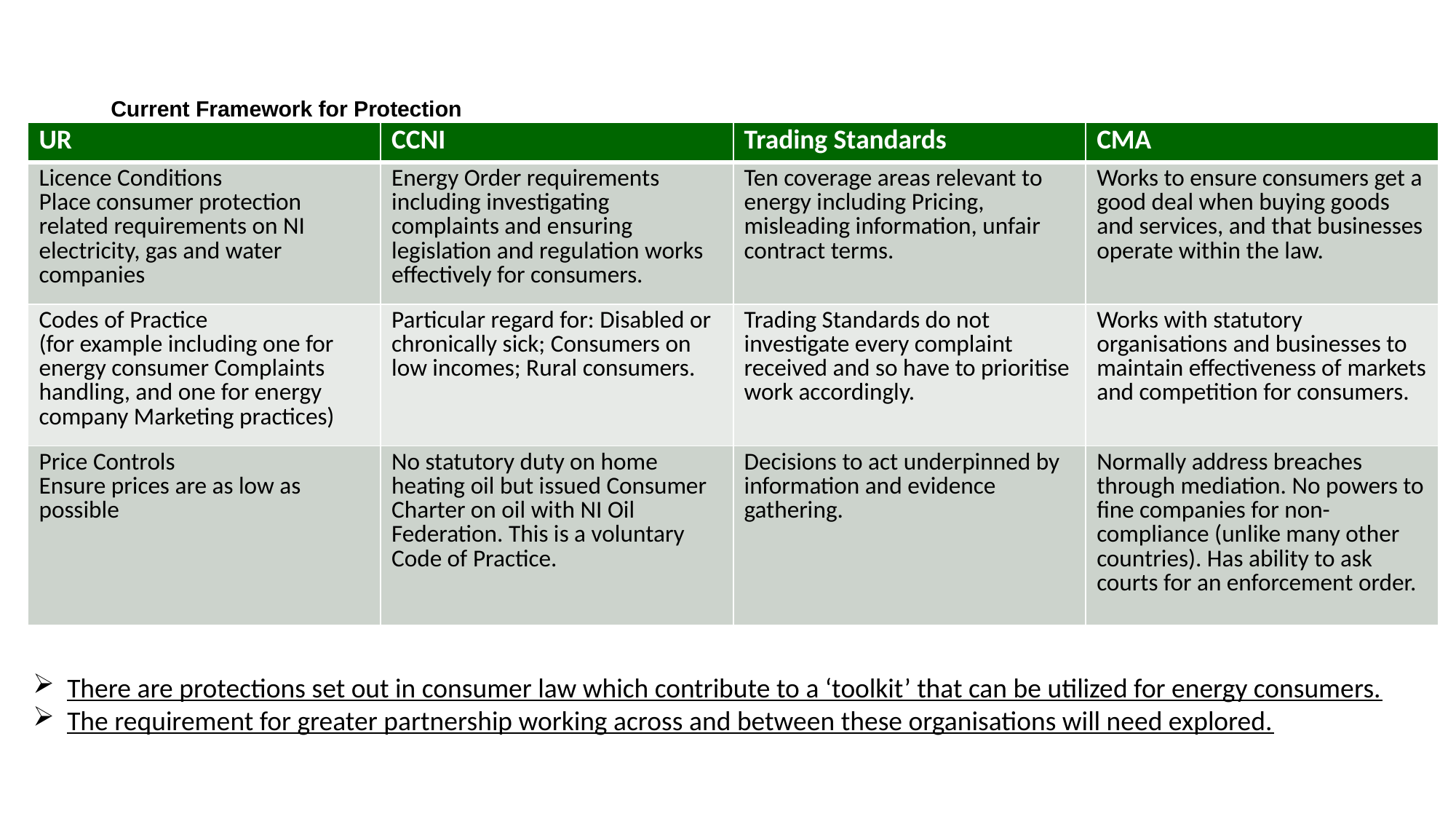

# Current Framework for Protection
| UR | CCNI | Trading Standards | CMA |
| --- | --- | --- | --- |
| Licence Conditions Place consumer protection related requirements on NI electricity, gas and water companies | Energy Order requirements including investigating complaints and ensuring legislation and regulation works effectively for consumers. | Ten coverage areas relevant to energy including Pricing, misleading information, unfair contract terms. | Works to ensure consumers get a good deal when buying goods and services, and that businesses operate within the law. |
| Codes of Practice (for example including one for energy consumer Complaints handling, and one for energy company Marketing practices) | Particular regard for: Disabled or chronically sick; Consumers on low incomes; Rural consumers. | Trading Standards do not investigate every complaint received and so have to prioritise work accordingly. | Works with statutory organisations and businesses to maintain effectiveness of markets and competition for consumers. |
| Price Controls Ensure prices are as low as possible | No statutory duty on home heating oil but issued Consumer Charter on oil with NI Oil Federation. This is a voluntary Code of Practice. | Decisions to act underpinned by information and evidence gathering. | Normally address breaches through mediation. No powers to fine companies for non-compliance (unlike many other countries). Has ability to ask courts for an enforcement order. |

There are protections set out in consumer law which contribute to a ‘toolkit’ that can be utilized for energy consumers.
The requirement for greater partnership working across and between these organisations will need explored.